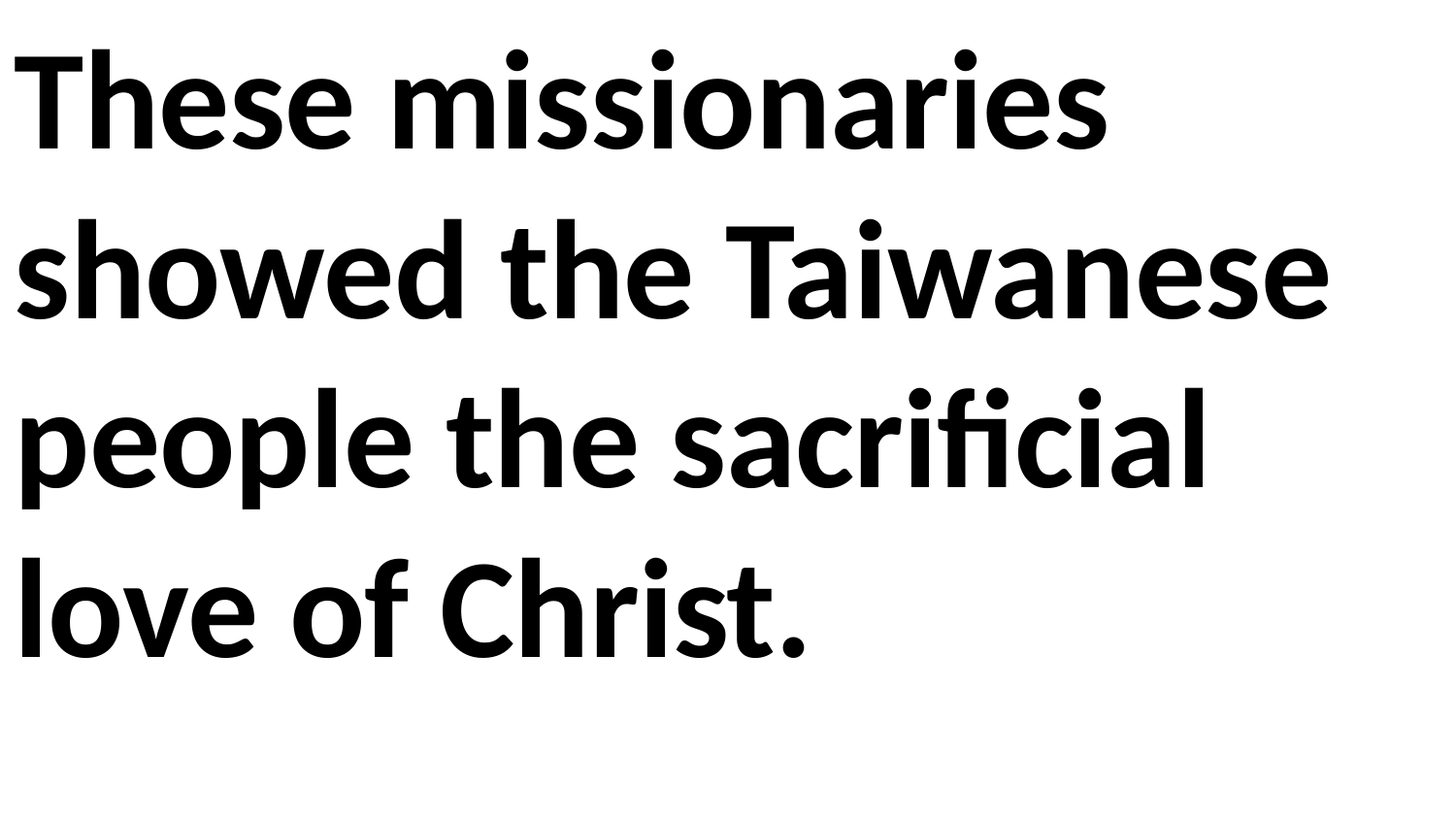

These missionaries showed the Taiwanese people the sacrificial love of Christ.